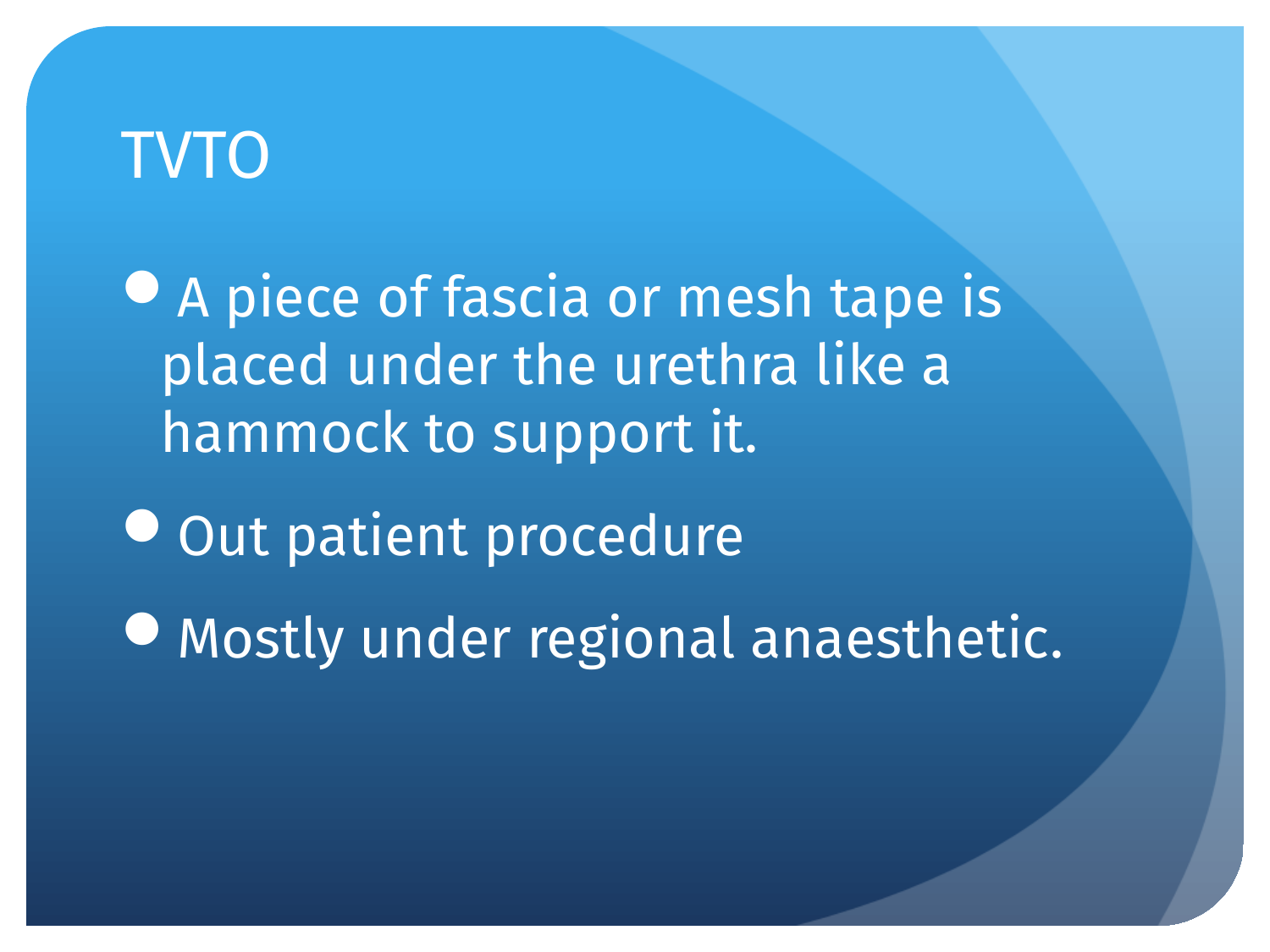

# TVTO
A piece of fascia or mesh tape is placed under the urethra like a hammock to support it.
Out patient procedure
Mostly under regional anaesthetic.